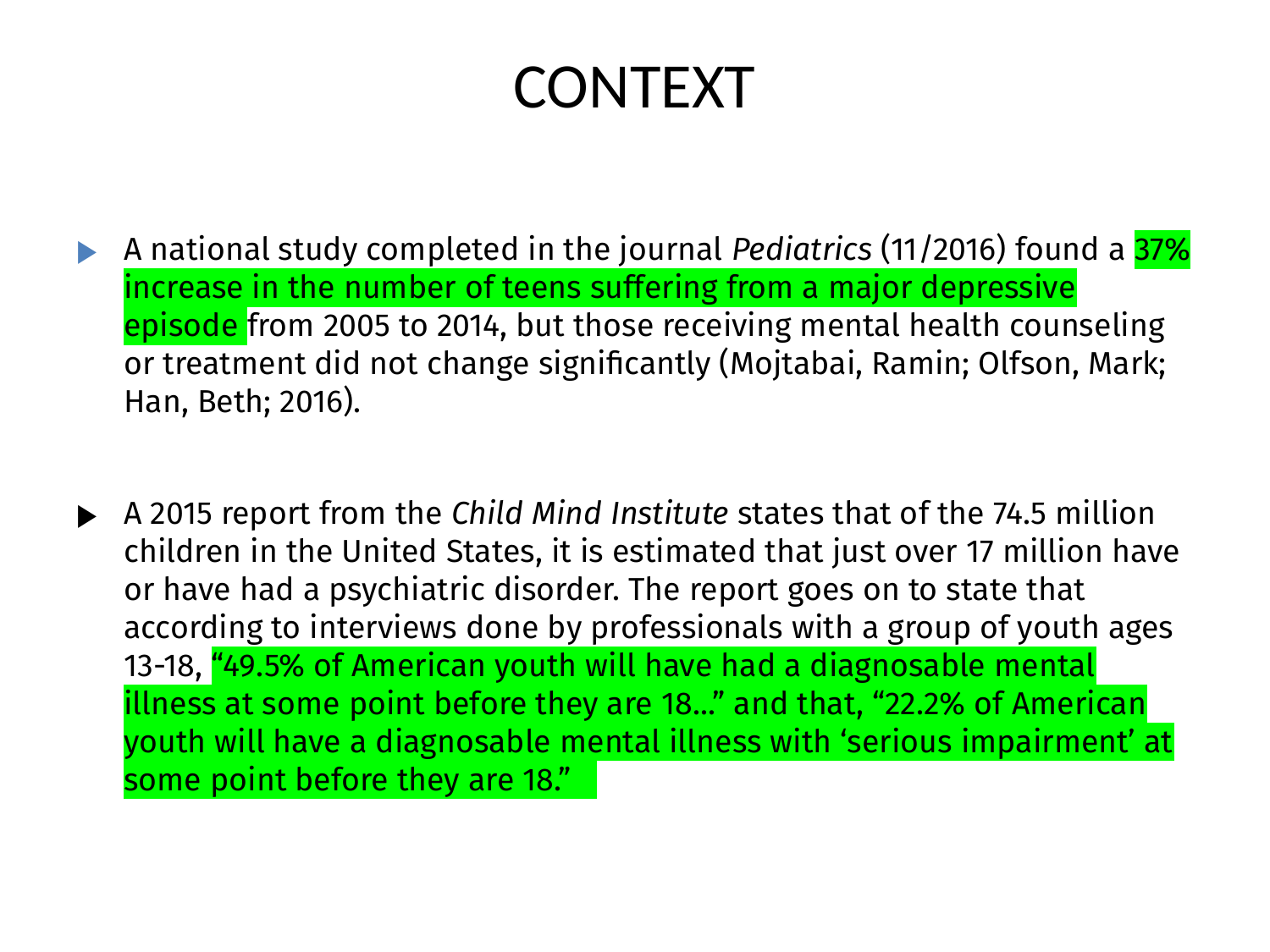

# CONTEXT
A national study completed in the journal Pediatrics (11/2016) found a 37% increase in the number of teens suffering from a major depressive episode from 2005 to 2014, but those receiving mental health counseling or treatment did not change significantly (Mojtabai, Ramin; Olfson, Mark; Han, Beth; 2016).

A 2015 report from the Child Mind Institute states that of the 74.5 million children in the United States, it is estimated that just over 17 million have or have had a psychiatric disorder. The report goes on to state that according to interviews done by professionals with a group of youth ages 13-18, “49.5% of American youth will have had a diagnosable mental illness at some point before they are 18...” and that, “22.2% of American youth will have a diagnosable mental illness with ‘serious impairment’ at some point before they are 18.”